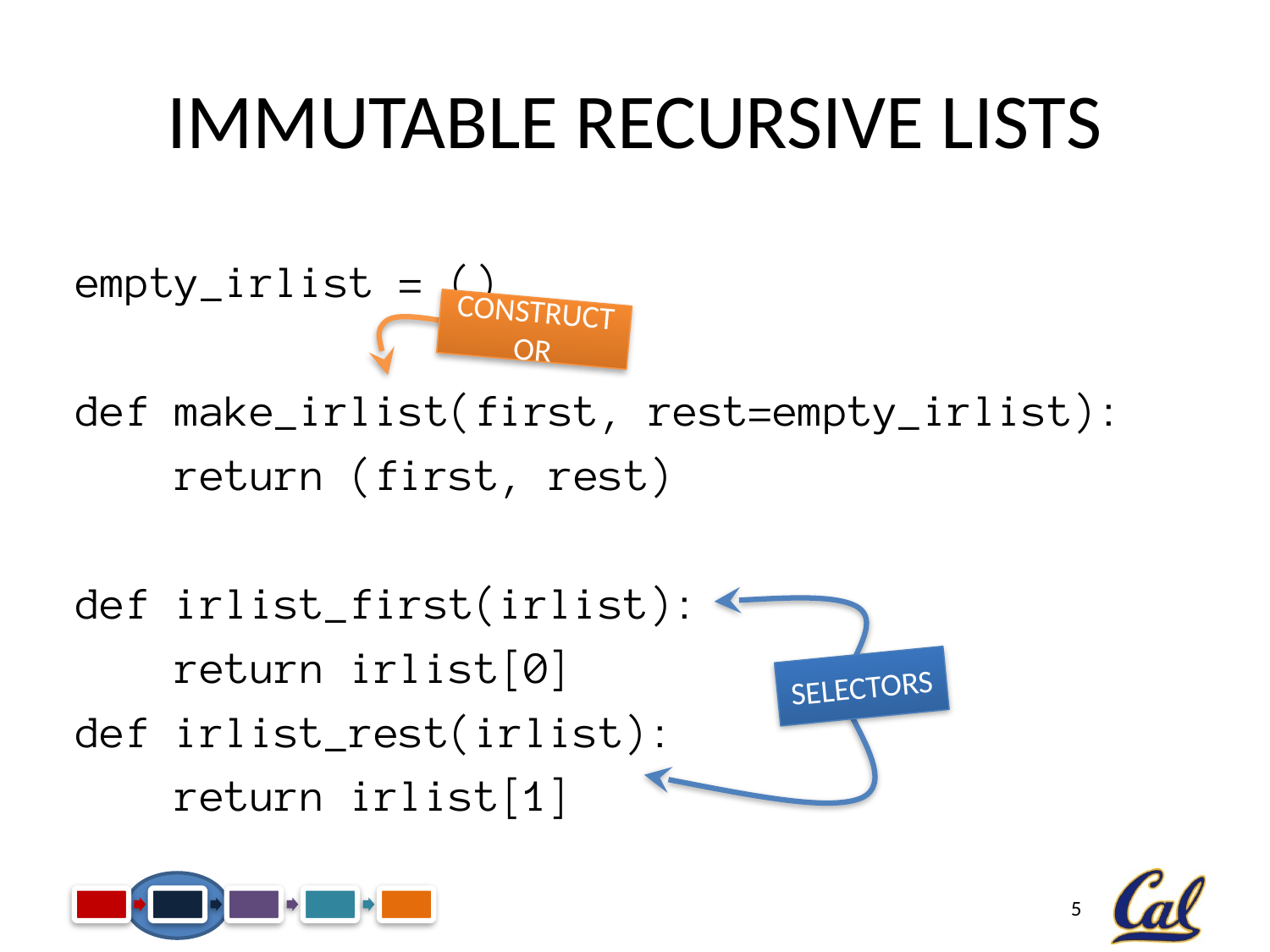

# Immutable Recursive Lists
empty_irlist = ()

def make_irlist(first, rest=empty_irlist):
    return (first, rest)

def irlist_first(irlist):
    return irlist[0]
def irlist_rest(irlist):
    return irlist[1]
Constructor

Selectors